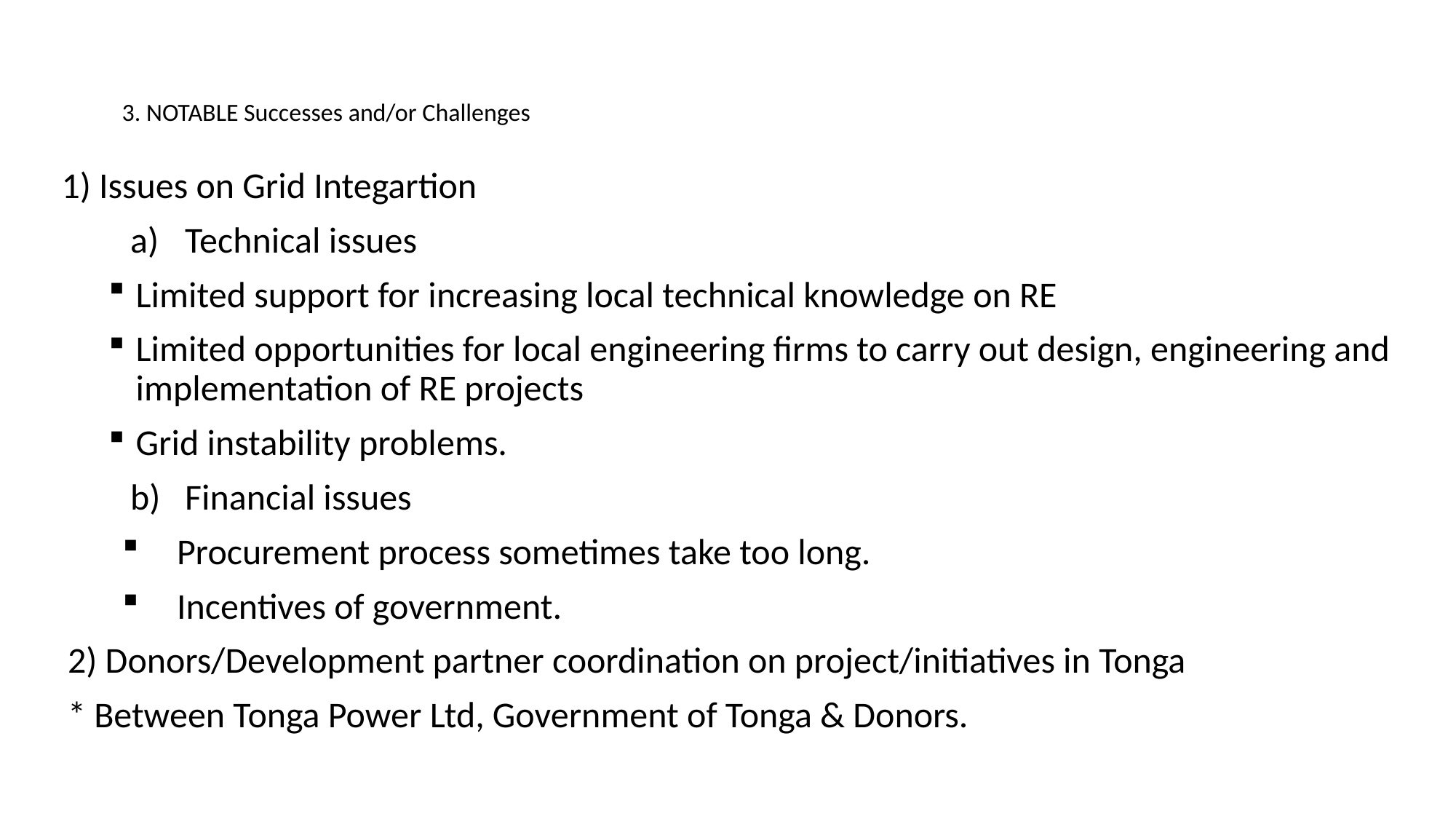

# 3. NOTABLE Successes and/or Challenges
1) Issues on Grid Integartion
Technical issues
Limited support for increasing local technical knowledge on RE
Limited opportunities for local engineering firms to carry out design, engineering and implementation of RE projects
Grid instability problems.
Financial issues
Procurement process sometimes take too long.
Incentives of government.
2) Donors/Development partner coordination on project/initiatives in Tonga
* Between Tonga Power Ltd, Government of Tonga & Donors.